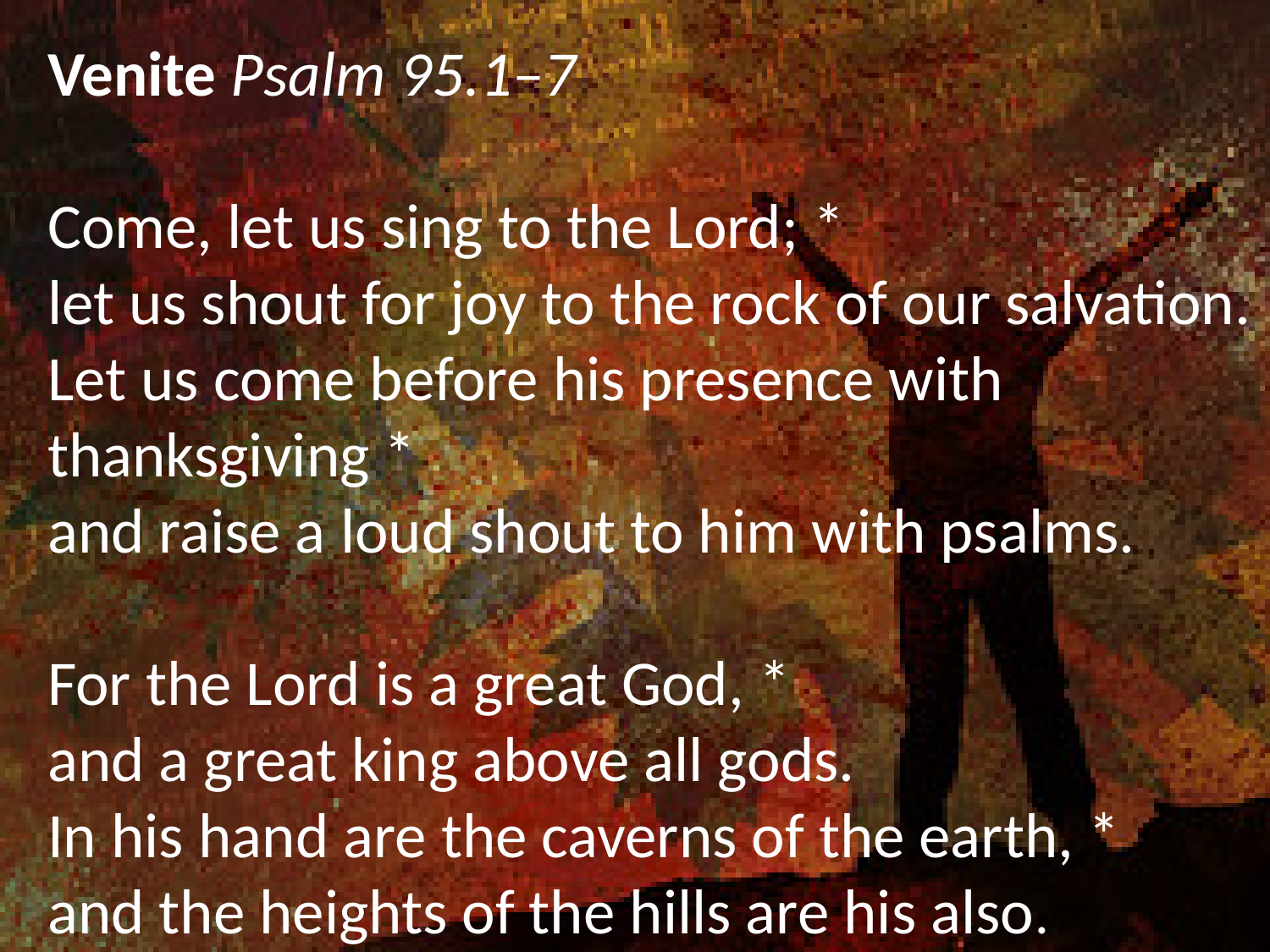

Venite Psalm 95.1–7

Come, let us sing to the Lord; *
let us shout for joy to the rock of our salvation.
Let us come before his presence with thanksgiving *
and raise a loud shout to him with psalms.

For the Lord is a great God, *
and a great king above all gods.
In his hand are the caverns of the earth, *
and the heights of the hills are his also.